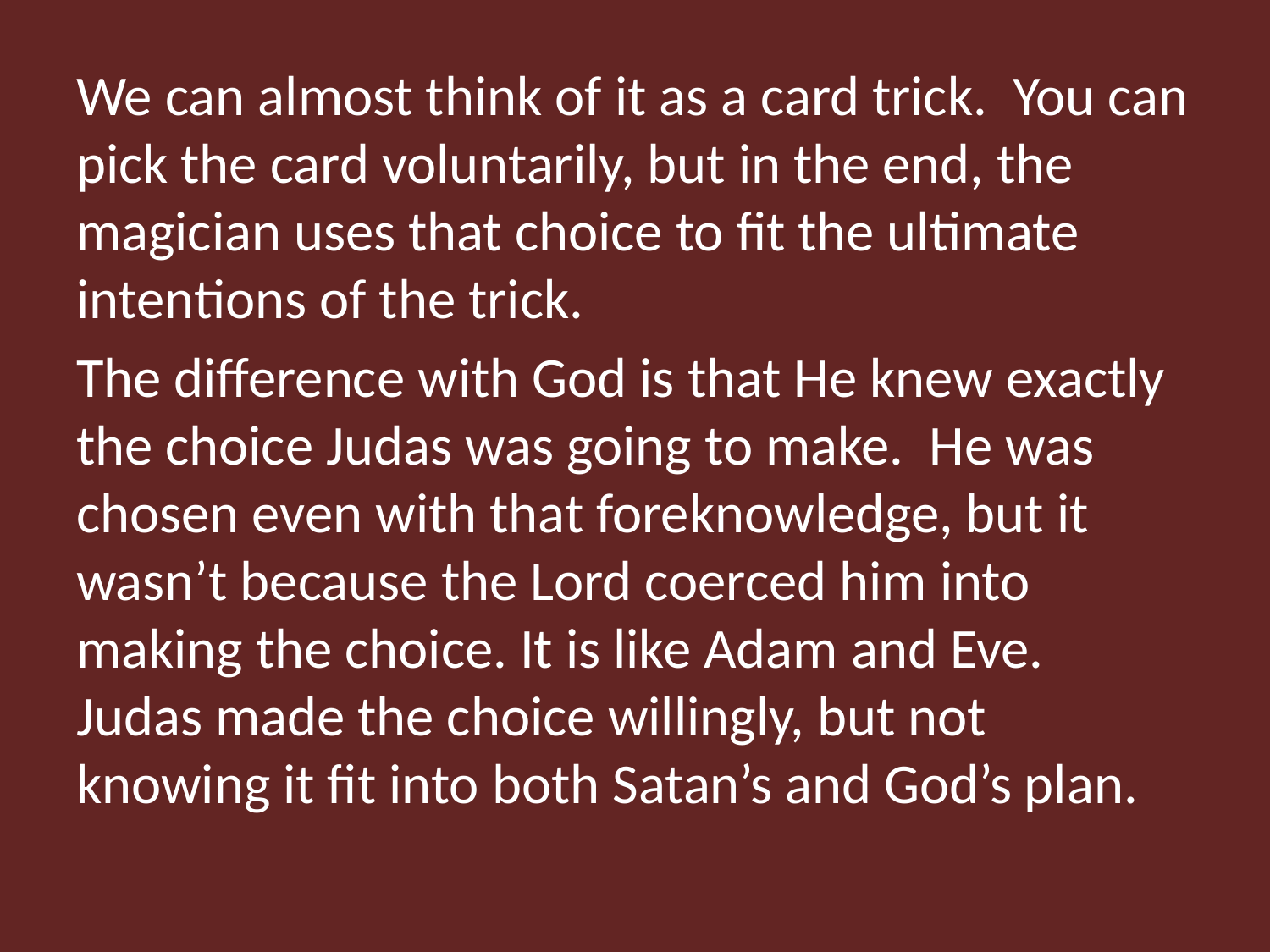

We can almost think of it as a card trick.  You can pick the card voluntarily, but in the end, the magician uses that choice to fit the ultimate intentions of the trick.
The difference with God is that He knew exactly the choice Judas was going to make.  He was chosen even with that foreknowledge, but it wasn’t because the Lord coerced him into making the choice. It is like Adam and Eve.  Judas made the choice willingly, but not knowing it fit into both Satan’s and God’s plan.